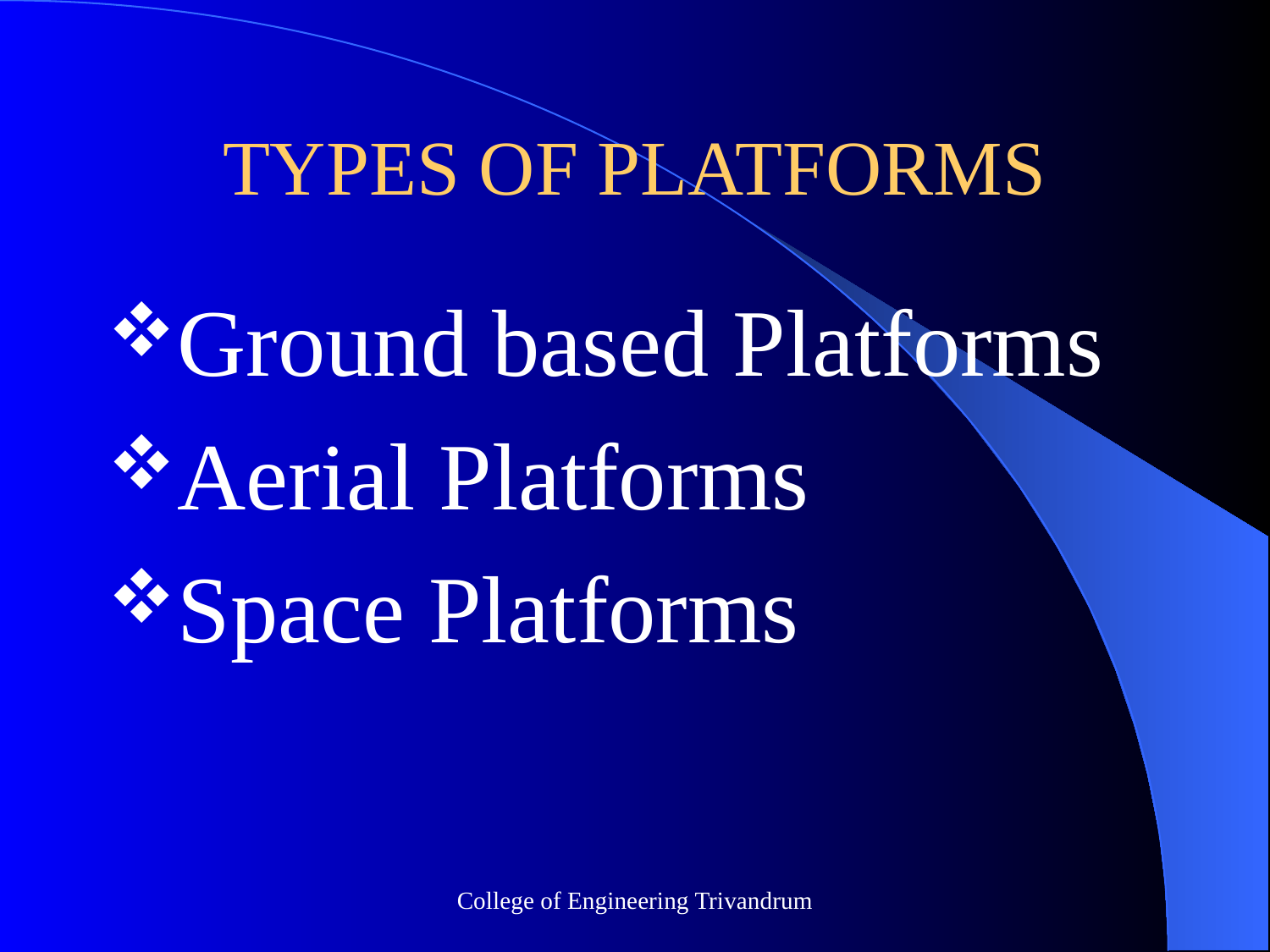

# TYPES OF PLATFORMS
Ground based Platforms
Aerial Platforms
Space Platforms
College of Engineering Trivandrum